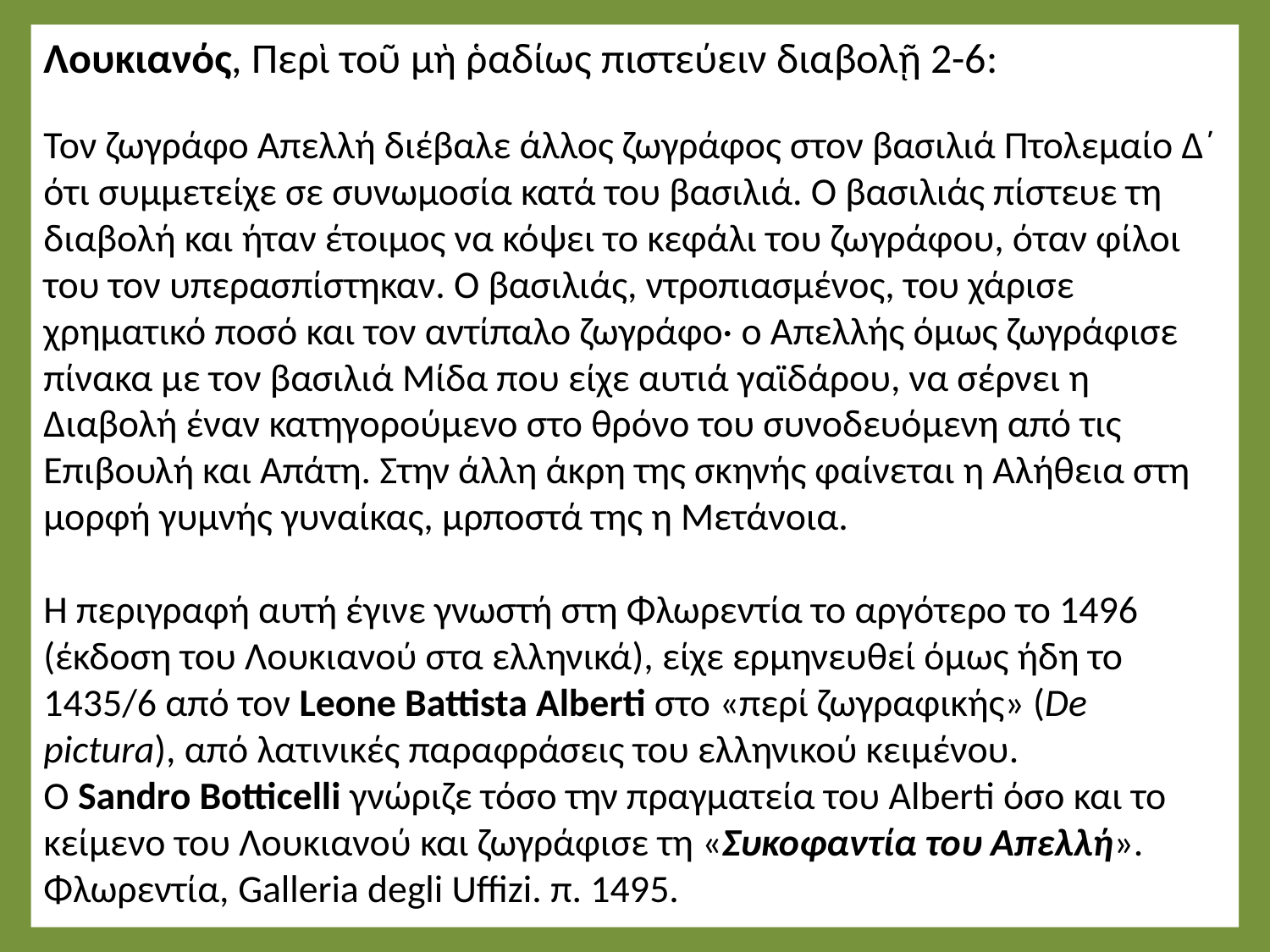

Λουκιανός, Περὶ τοῦ μὴ ῥαδίως πιστεύειν διαβολῇ 2-6:

Τον ζωγράφο Απελλή διέβαλε άλλος ζωγράφος στον βασιλιά Πτολεμαίο Δ΄ ότι συμμετείχε σε συνωμοσία κατά του βασιλιά. Ο βασιλιάς πίστευε τη διαβολή και ήταν έτοιμος να κόψει το κεφάλι του ζωγράφου, όταν φίλοι του τον υπερασπίστηκαν. Ο βασιλιάς, ντροπιασμένος, του χάρισε χρηματικό ποσό και τον αντίπαλο ζωγράφο· ο Απελλής όμως ζωγράφισε πίνακα με τον βασιλιά Μίδα που είχε αυτιά γαϊδάρου, να σέρνει η Διαβολή έναν κατηγορούμενο στο θρόνο του συνοδευόμενη από τις Επιβουλή και Απάτη. Στην άλλη άκρη της σκηνής φαίνεται η Αλήθεια στη μορφή γυμνής γυναίκας, μρποστά της η Μετάνοια.

Η περιγραφή αυτή έγινε γνωστή στη Φλωρεντία το αργότερο το 1496 (έκδοση του Λουκιανού στα ελληνικά), είχε ερμηνευθεί όμως ήδη το 1435/6 από τον Leone Battista Alberti στο «περί ζωγραφικής» (De pictura), από λατινικές παραφράσεις του ελληνικού κειμένου.
O Sandro Botticelli γνώριζε τόσο την πραγματεία του Alberti όσο και το κείμενο του Λουκιανού και ζωγράφισε τη «Συκοφαντία του Απελλή». Φλωρεντία, Galleria degli Uffizi. π. 1495.